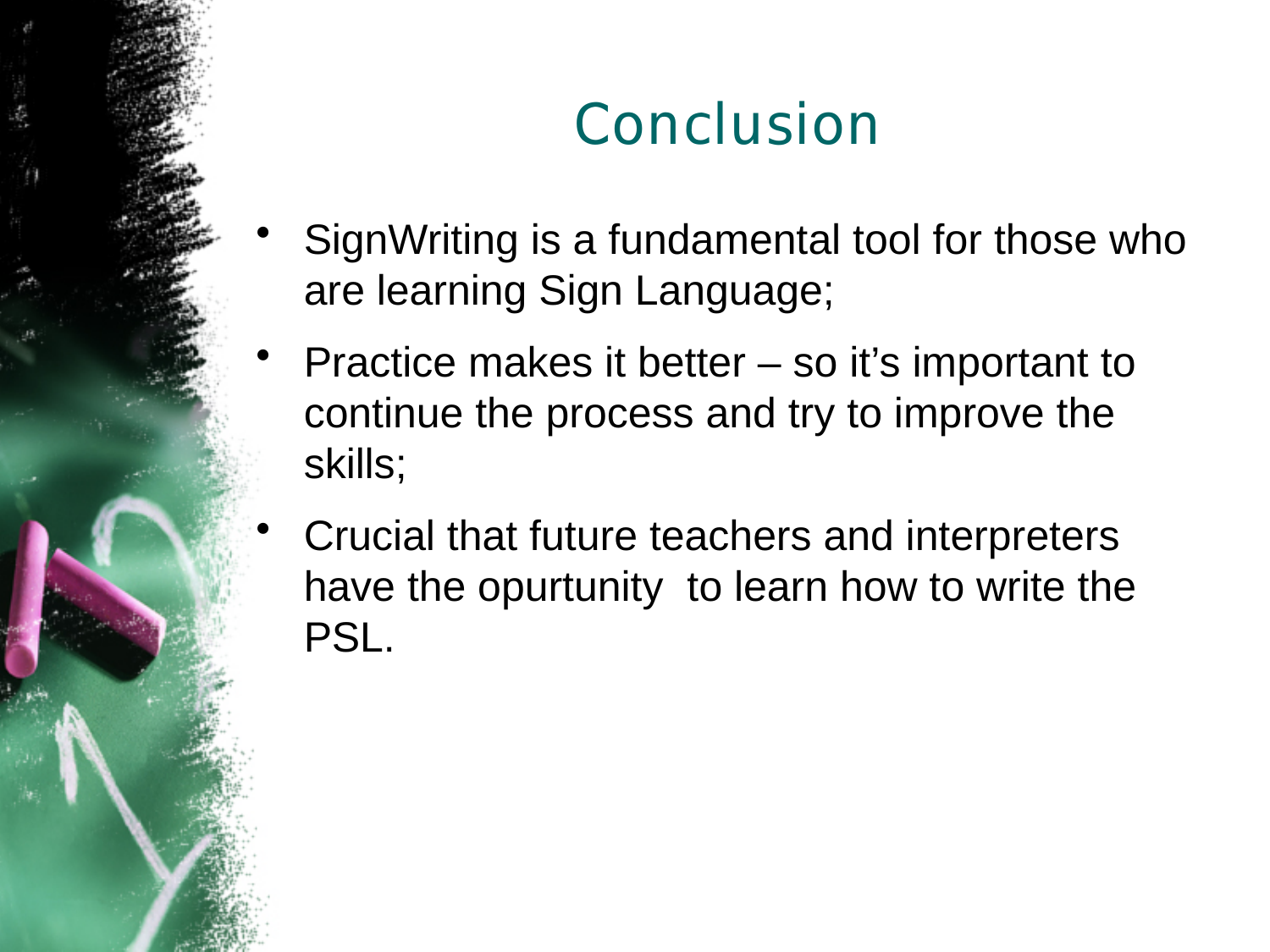

# Conclusion
SignWriting is a fundamental tool for those who are learning Sign Language;
Practice makes it better – so it’s important to continue the process and try to improve the skills;
Crucial that future teachers and interpreters have the opurtunity  to learn how to write the PSL.